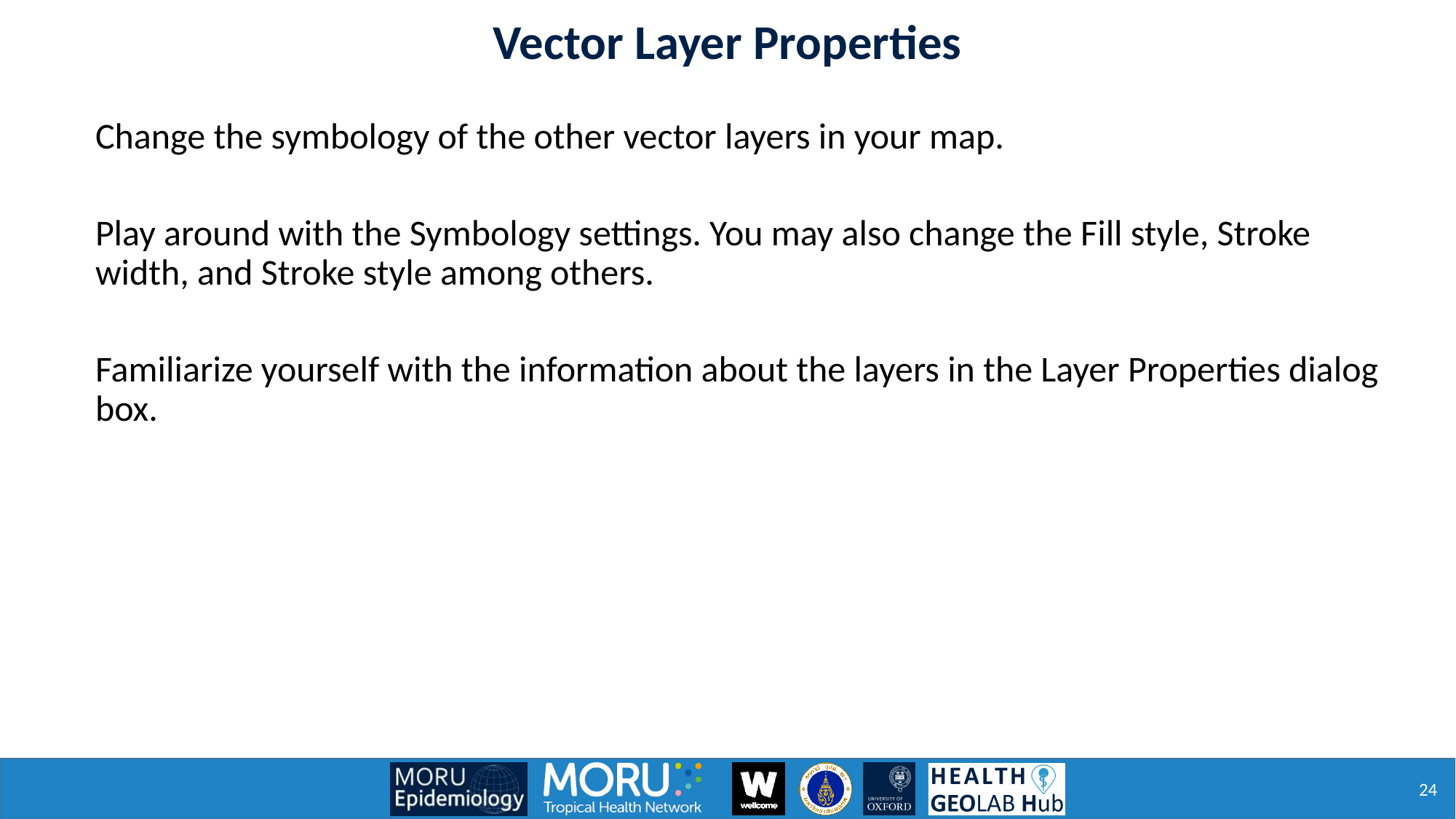

Vector Layer Properties
Change the symbology of the other vector layers in your map.

Play around with the Symbology settings. You may also change the Fill style, Stroke width, and Stroke style among others.

Familiarize yourself with the information about the layers in the Layer Properties dialog box.